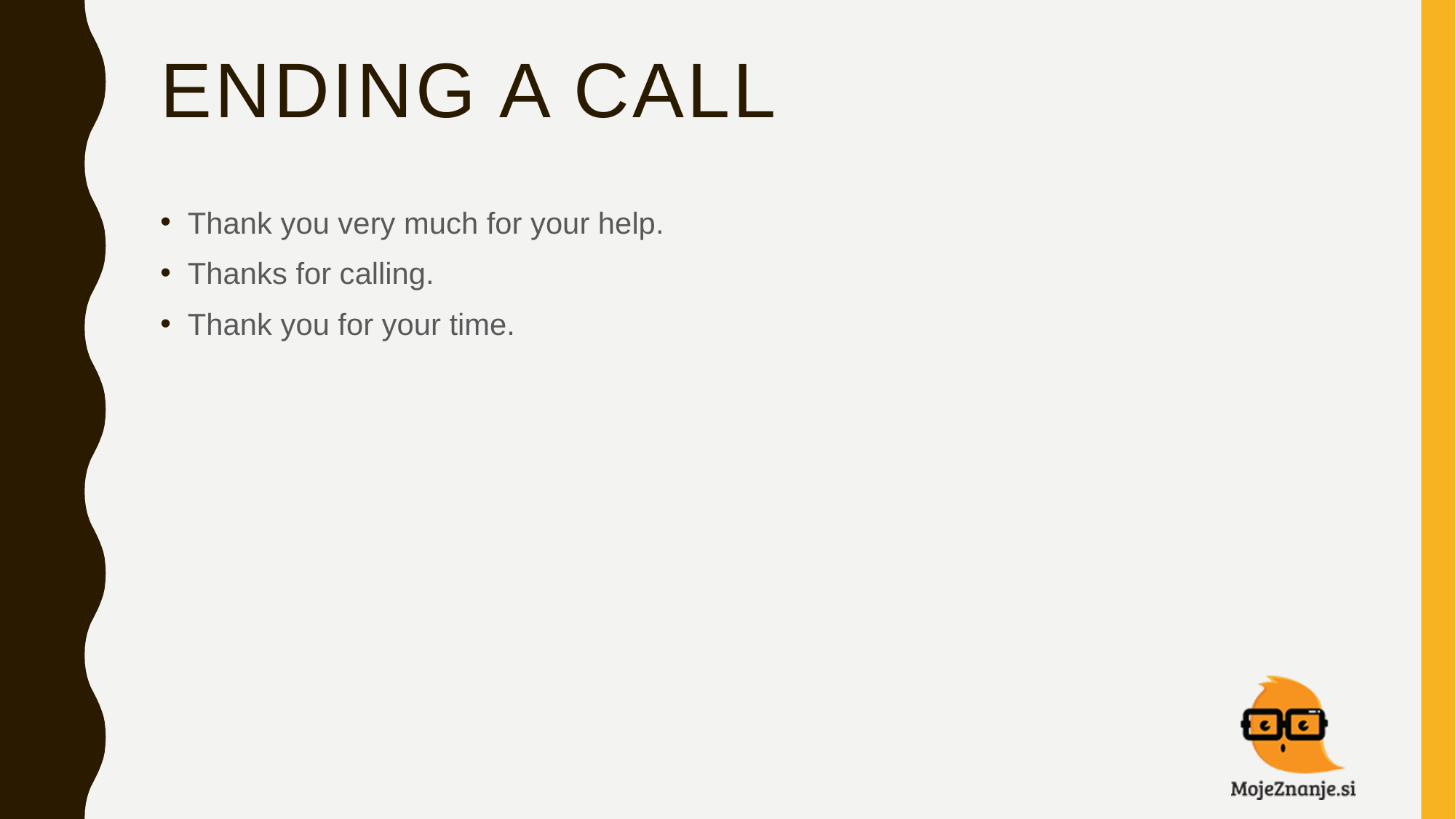

# ENDING A CALL
Thank you very much for your help.
Thanks for calling.
Thank you for your time.